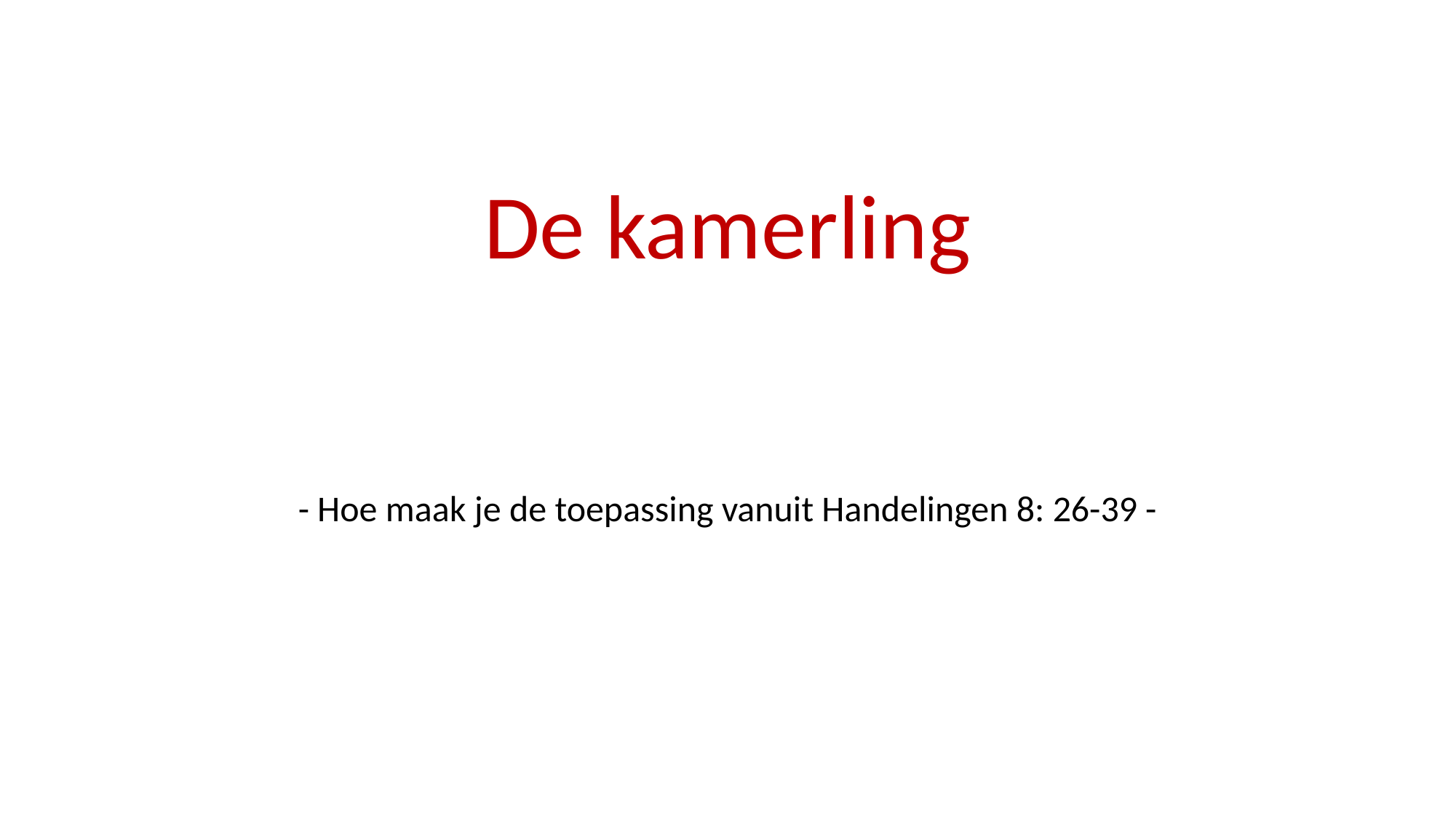

# De kamerling

- Hoe maak je de toepassing vanuit Handelingen 8: 26-39 -